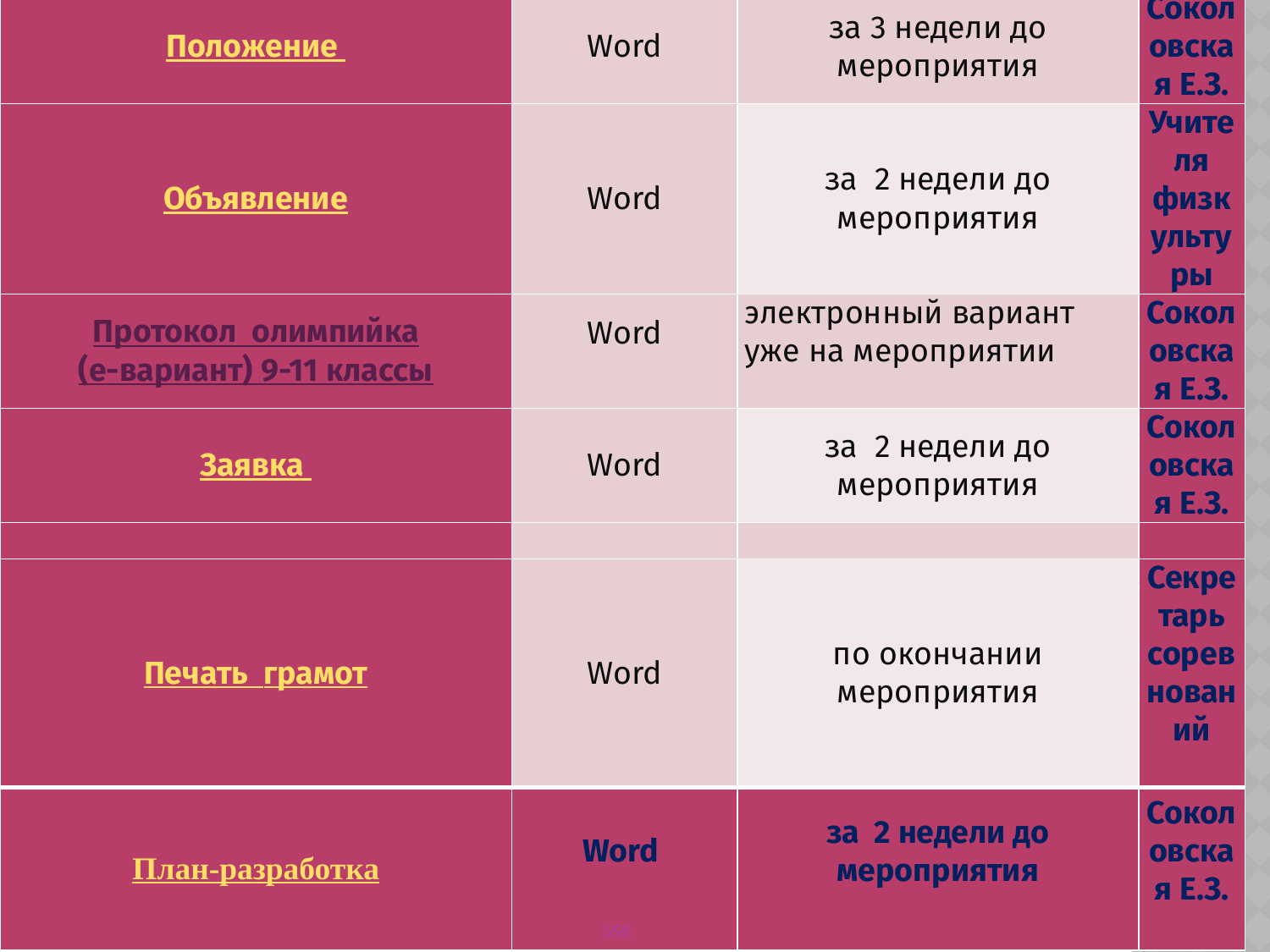

# План  мероприятия
| Этапы | Работа в программе | Срок | Ответственный |
| --- | --- | --- | --- |
| Положение | Word | за 3 недели до мероприятия | Соколовская Е.З. |
| Объявление | Word | за 2 недели до мероприятия | Учителя физкультуры |
| Протокол олимпийка (е-вариант) 9-11 классы | Word | электронный вариант уже на мероприятии | Соколовская Е.З. |
| Заявка | Word | за 2 недели до мероприятия | Соколовская Е.З. |
|  |  |  |  |
| Печать грамот | Word | по окончании мероприятия | Секретарь соревнований |
| План-разработка | Word | за 2 недели до мероприятия | Соколовская Е.З. |
555